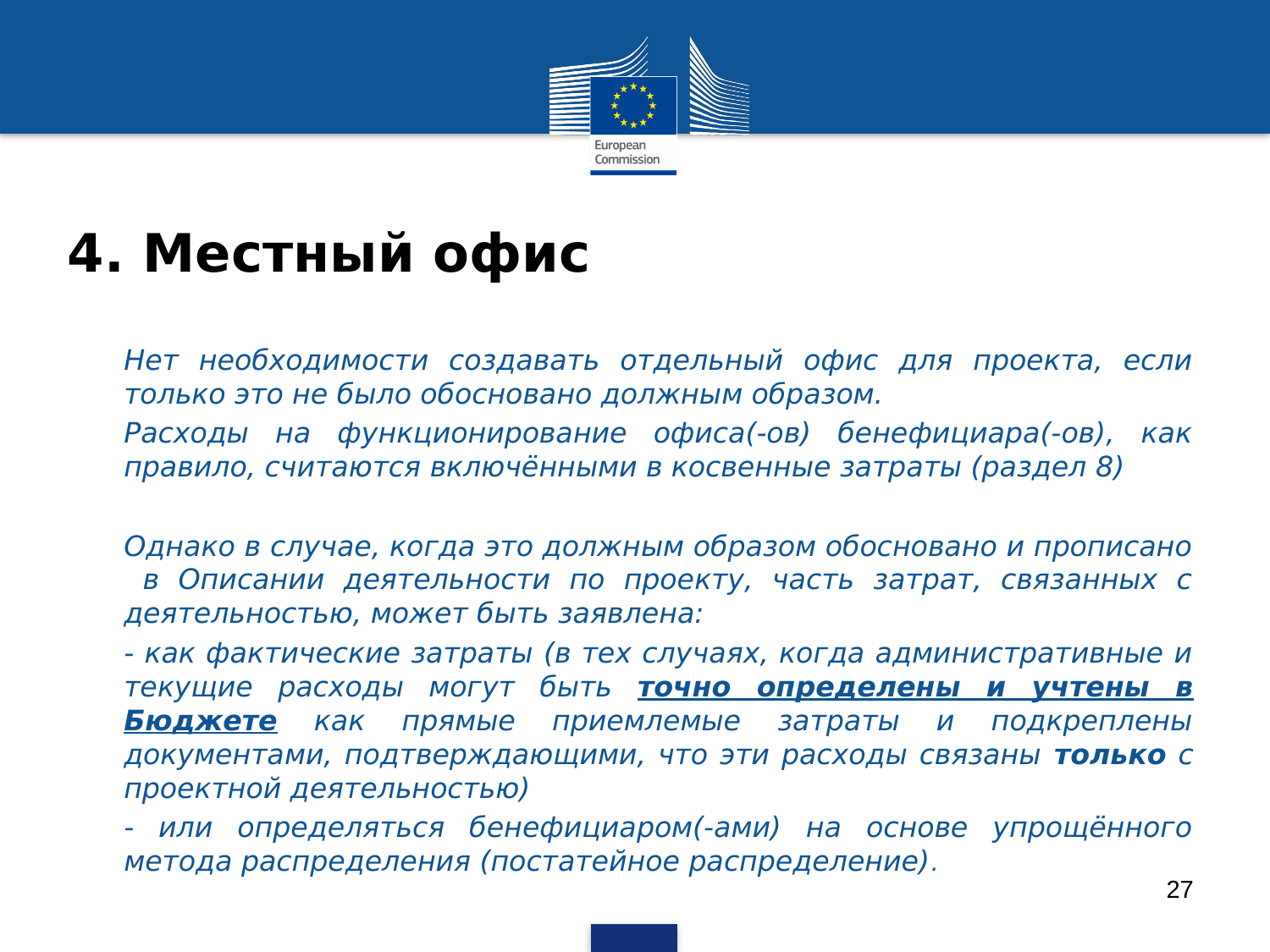

# 4. Местный офис

Нет необходимости создавать отдельный офис для проекта, если только это не было обосновано должным образом.
Расходы на функционирование офиса(-ов) бенефициара(-ов), как правило, считаются включёнными в косвенные затраты (раздел 8)

Однако в случае, когда это должным образом обосновано и прописано  в Описании деятельности по проекту, часть затрат, связанных с деятельностью, может быть заявлена:
- как фактические затраты (в тех случаях, когда административные и текущие расходы могут быть точно определены и учтены в Бюджете как прямые приемлемые затраты и подкреплены документами, подтверждающими, что эти расходы связаны только с проектной деятельностью)
- или определяться бенефициаром(-ами) на основе упрощённого метода распределения (постатейное распределение).

27